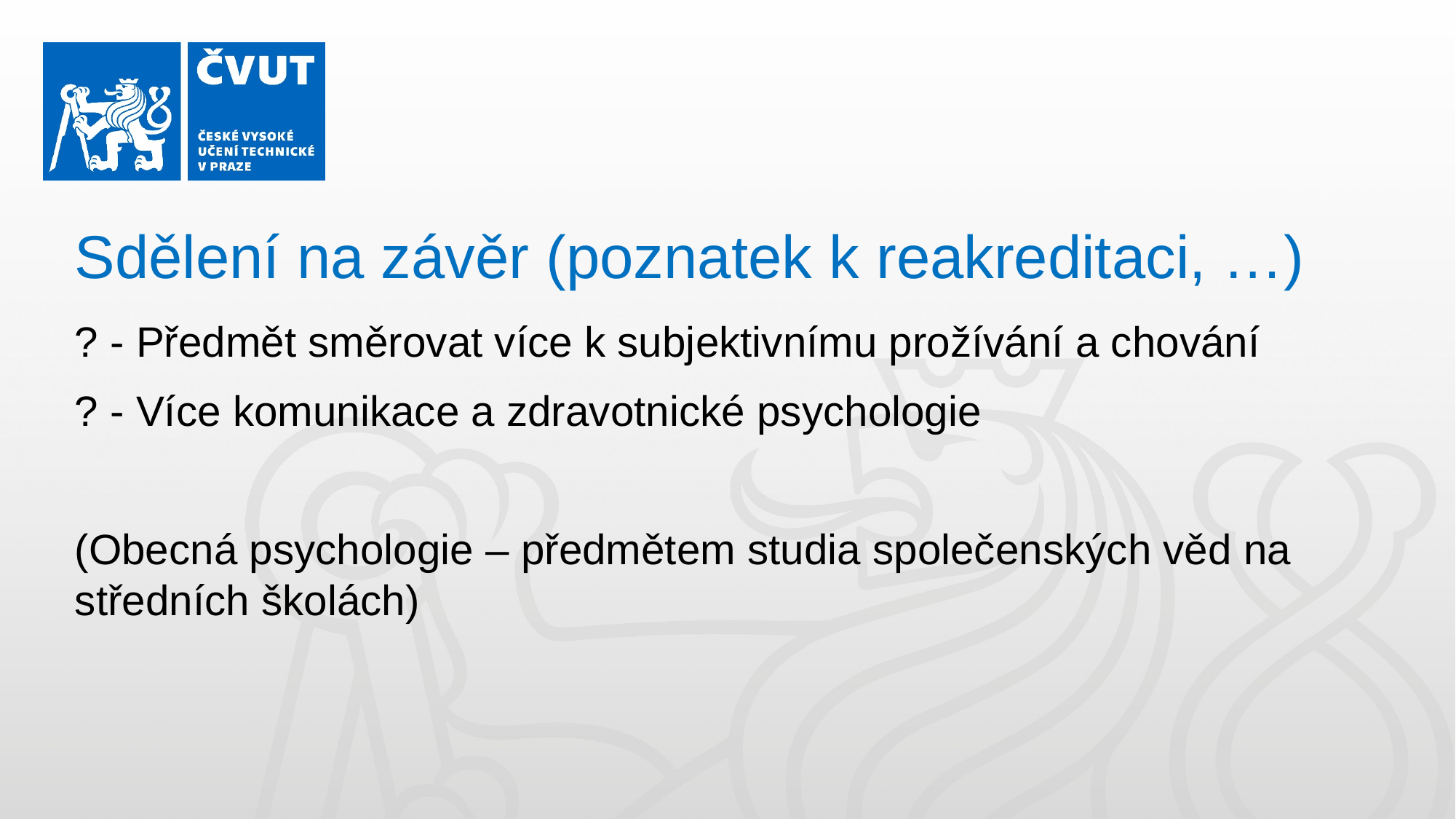

Sdělení na závěr (poznatek k reakreditaci, …)
? - Předmět směrovat více k subjektivnímu prožívání a chování
? - Více komunikace a zdravotnické psychologie

(Obecná psychologie – předmětem studia společenských věd na středních školách)